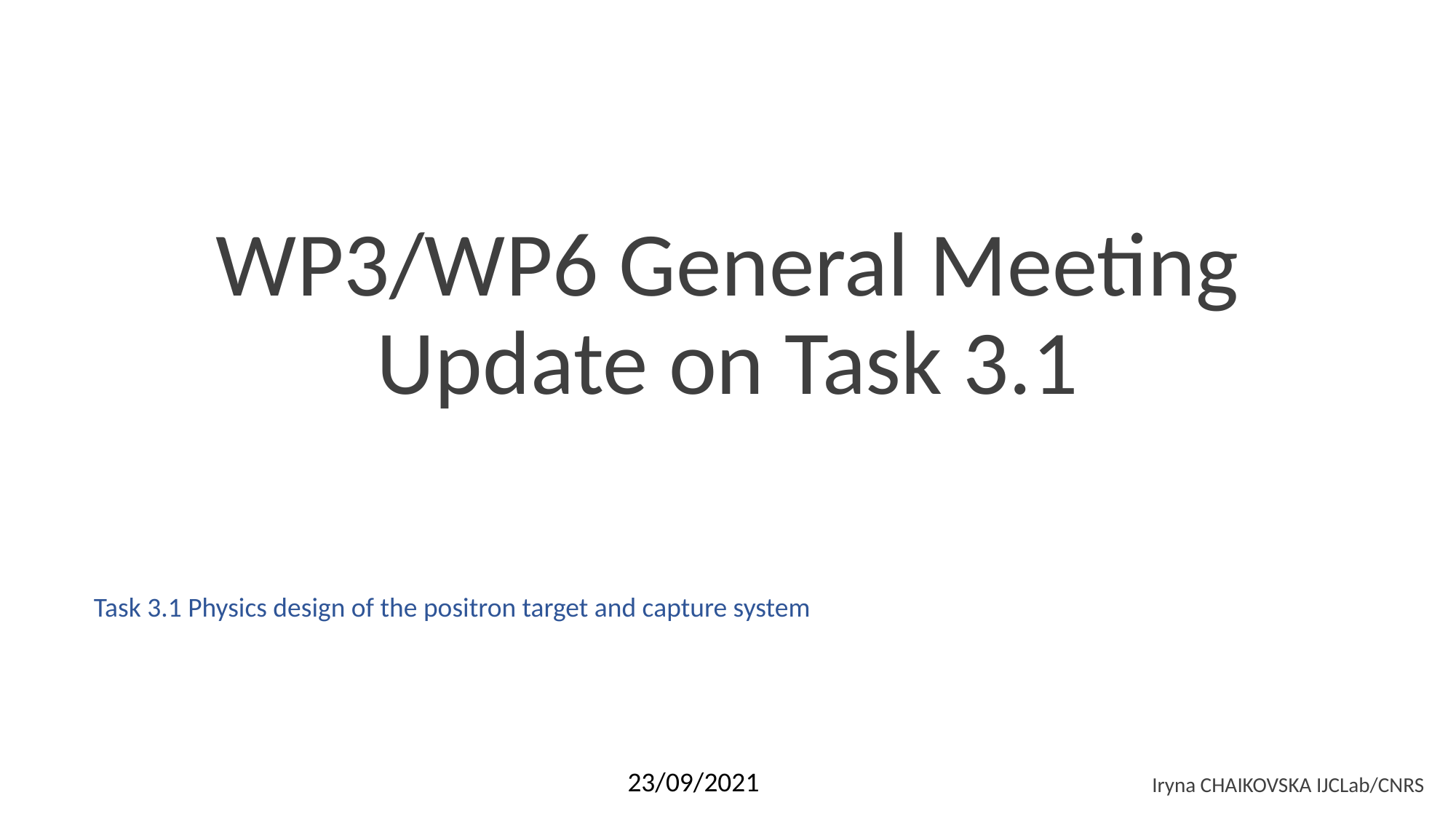

# WP3/WP6 General Meeting Update on Task 3.1
Task 3.1 Physics design of the positron target and capture system
23/09/2021